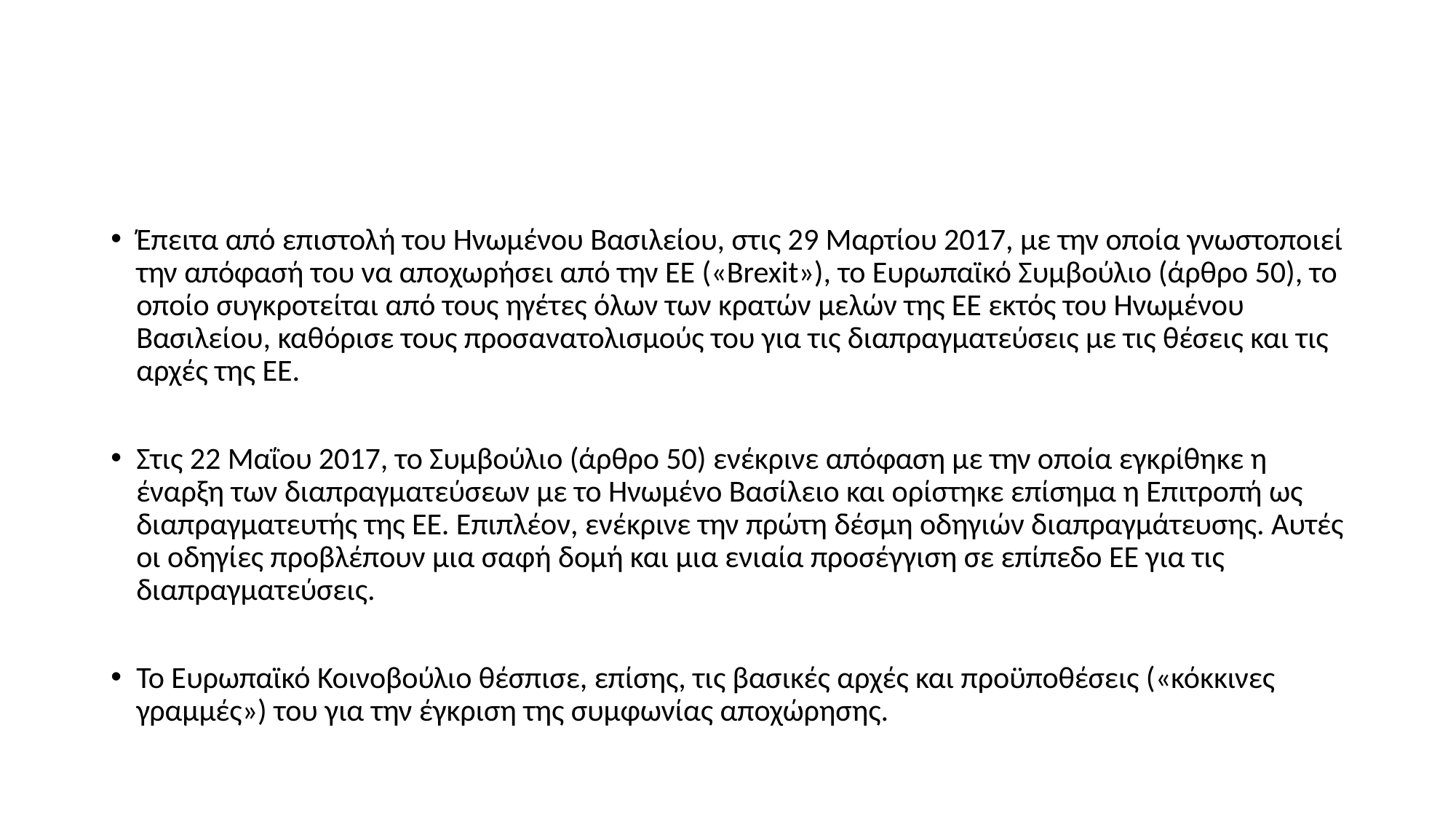

#
Έπειτα από επιστολή του Ηνωμένου Βασιλείου, στις 29 Μαρτίου 2017, με την οποία γνωστοποιεί την απόφασή του να αποχωρήσει από την ΕΕ («Brexit»), το Ευρωπαϊκό Συμβούλιο (άρθρο 50), το οποίο συγκροτείται από τους ηγέτες όλων των κρατών μελών της ΕΕ εκτός του Ηνωμένου Βασιλείου, καθόρισε τους προσανατολισμούς του για τις διαπραγματεύσεις με τις θέσεις και τις αρχές της ΕΕ.

Στις 22 Μαΐου 2017, το Συμβούλιο (άρθρο 50) ενέκρινε απόφαση με την οποία εγκρίθηκε η έναρξη των διαπραγματεύσεων με το Ηνωμένο Βασίλειο και ορίστηκε επίσημα η Επιτροπή ως διαπραγματευτής της ΕΕ. Επιπλέον, ενέκρινε την πρώτη δέσμη οδηγιών διαπραγμάτευσης. Αυτές οι οδηγίες προβλέπουν μια σαφή δομή και μια ενιαία προσέγγιση σε επίπεδο ΕΕ για τις διαπραγματεύσεις.

Το Ευρωπαϊκό Κοινοβούλιο θέσπισε, επίσης, τις βασικές αρχές και προϋποθέσεις («κόκκινες γραμμές») του για την έγκριση της συμφωνίας αποχώρησης.